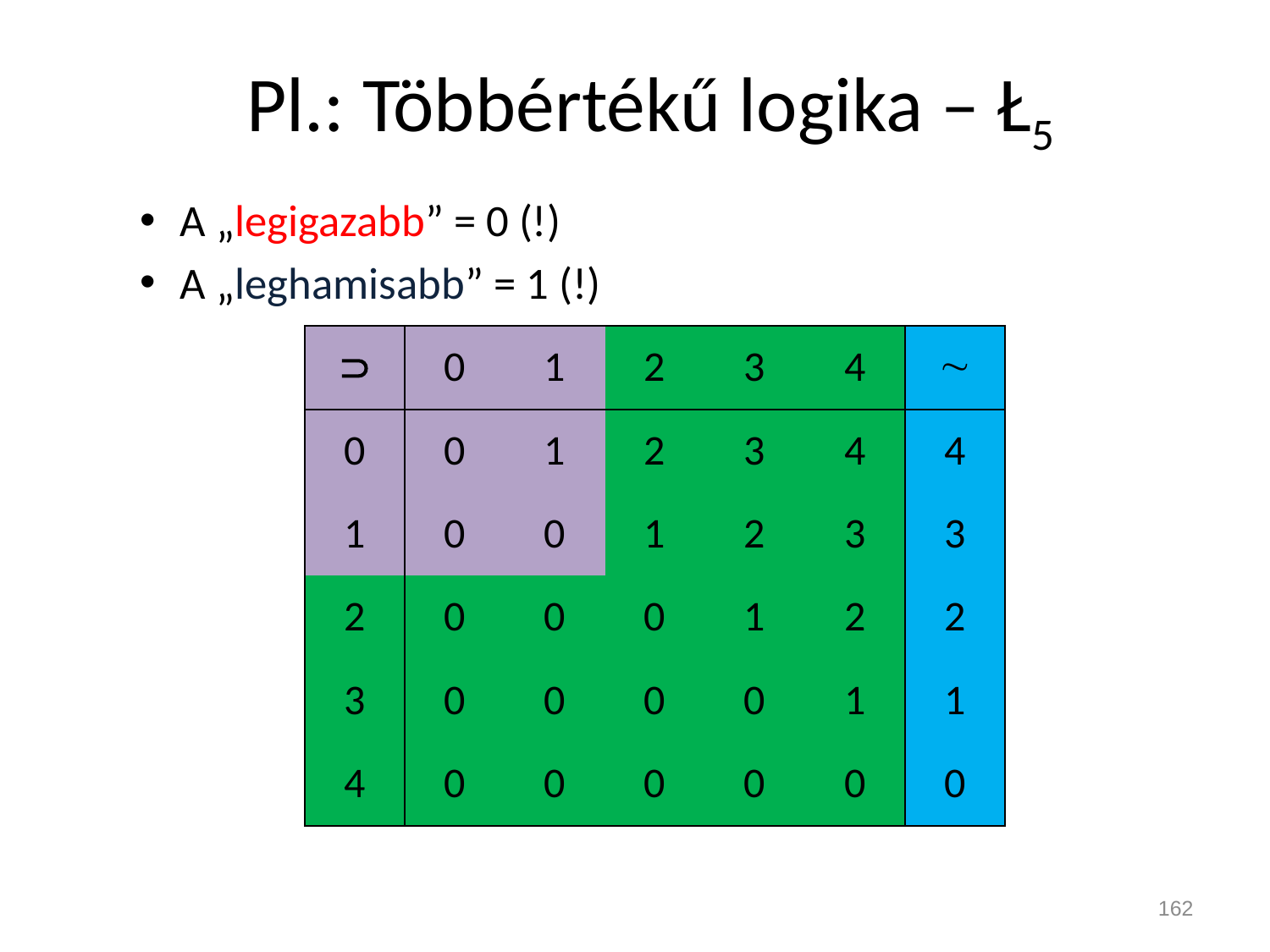

# Pl.: Többértékű logika – Ł5
A „legigazabb” = 0 (!)
A „leghamisabb” = 1 (!)
| ⊃ | 0 | 1 | 2 | 3 | 4 | ∼ |
| --- | --- | --- | --- | --- | --- | --- |
| 0 | 0 | 1 | 2 | 3 | 4 | 4 |
| 1 | 0 | 0 | 1 | 2 | 3 | 3 |
| 2 | 0 | 0 | 0 | 1 | 2 | 2 |
| 3 | 0 | 0 | 0 | 0 | 1 | 1 |
| 4 | 0 | 0 | 0 | 0 | 0 | 0 |
162